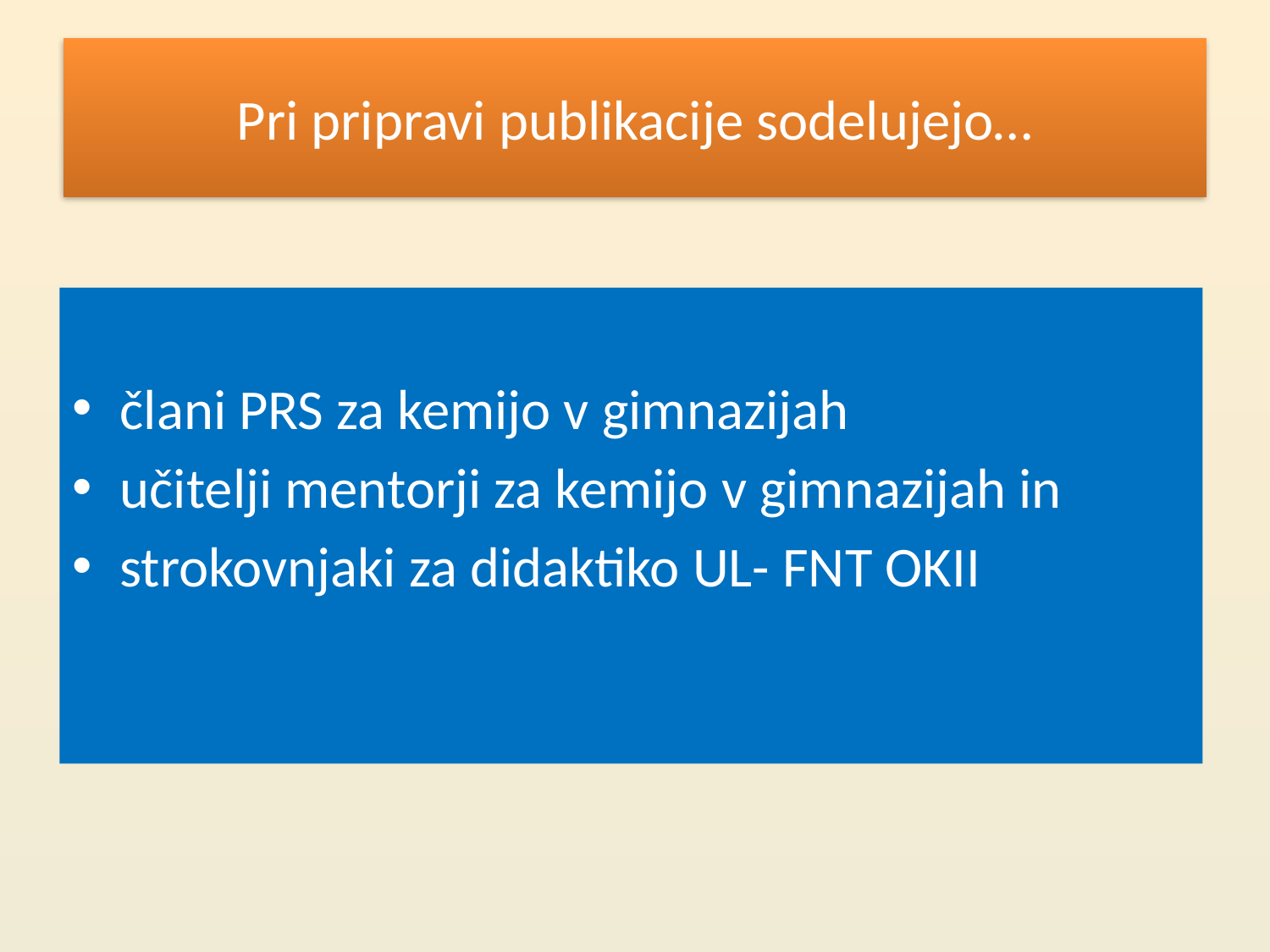

# Pri pripravi publikacije sodelujejo…

člani PRS za kemijo v gimnazijah
učitelji mentorji za kemijo v gimnazijah in
strokovnjaki za didaktiko UL- FNT OKII